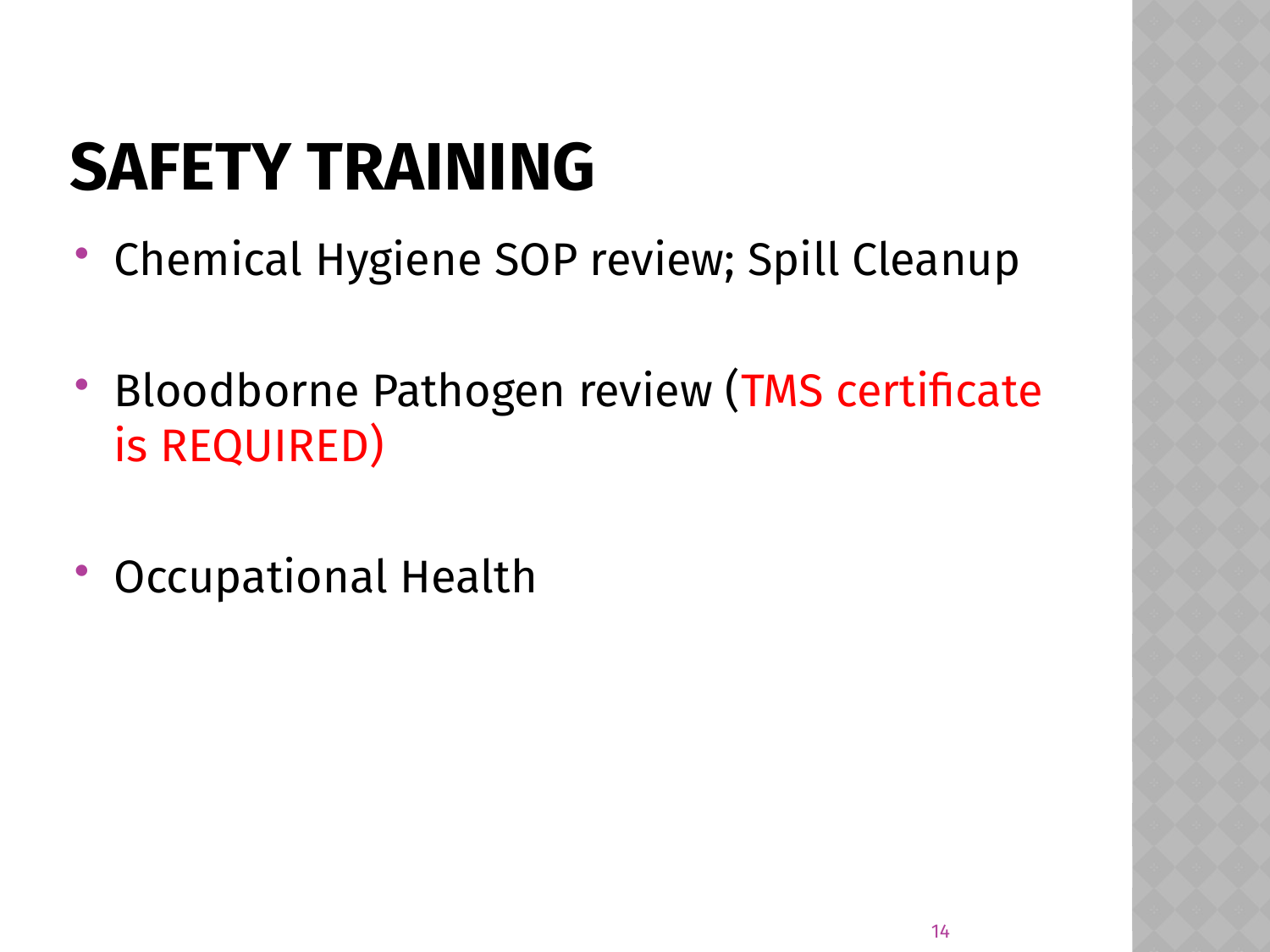

# SAFETY TRAINING
Chemical Hygiene SOP review; Spill Cleanup

Bloodborne Pathogen review (TMS certificate is REQUIRED)

Occupational Health
14